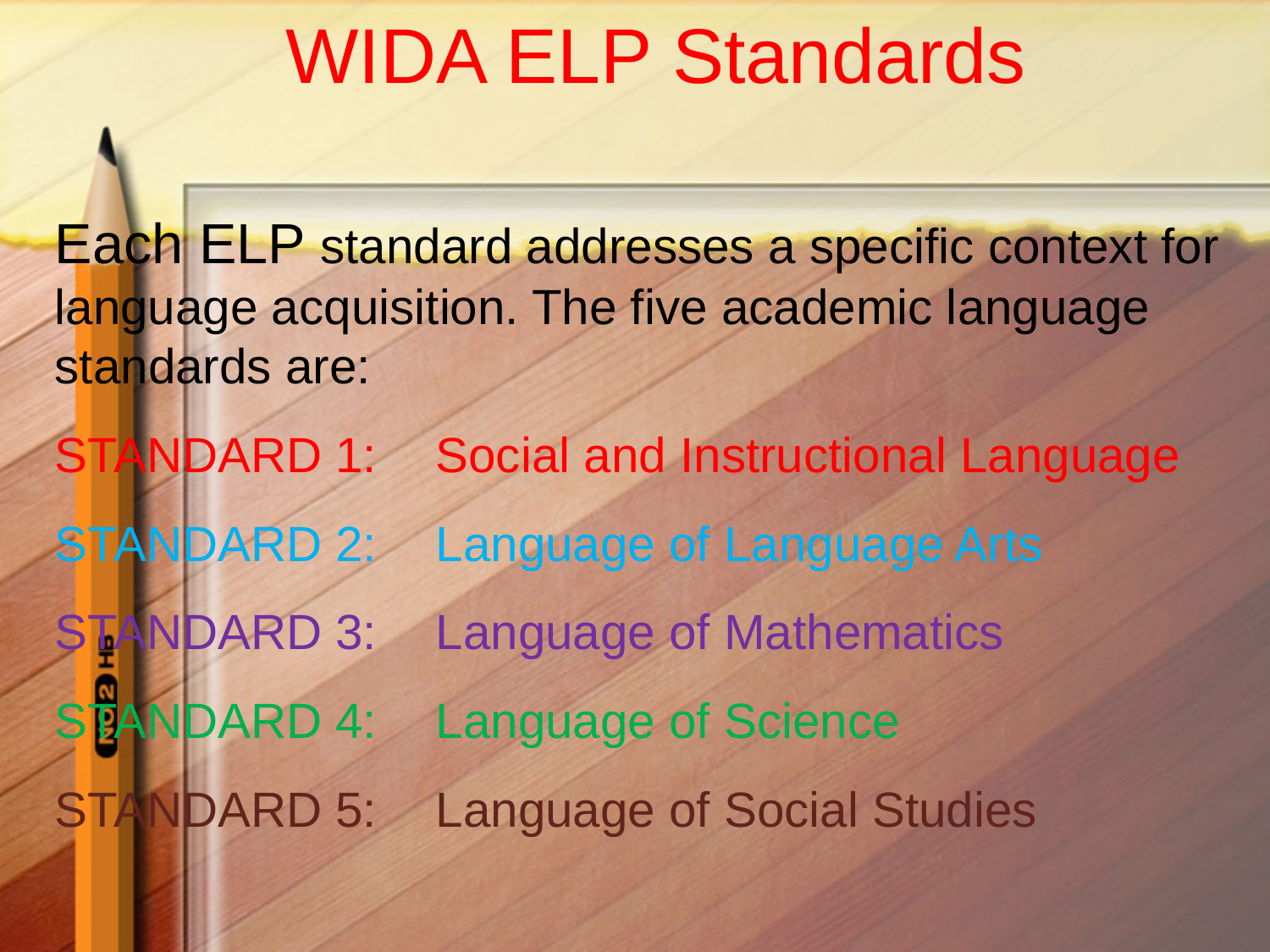

# WIDA ELP Standards
Each ELP standard addresses a specific context for language acquisition. The five academic language standards are:
STANDARD 1: 	Social and Instructional Language
STANDARD 2: 	Language of Language Arts
STANDARD 3: 	Language of Mathematics
STANDARD 4:	Language of Science
STANDARD 5:	Language of Social Studies